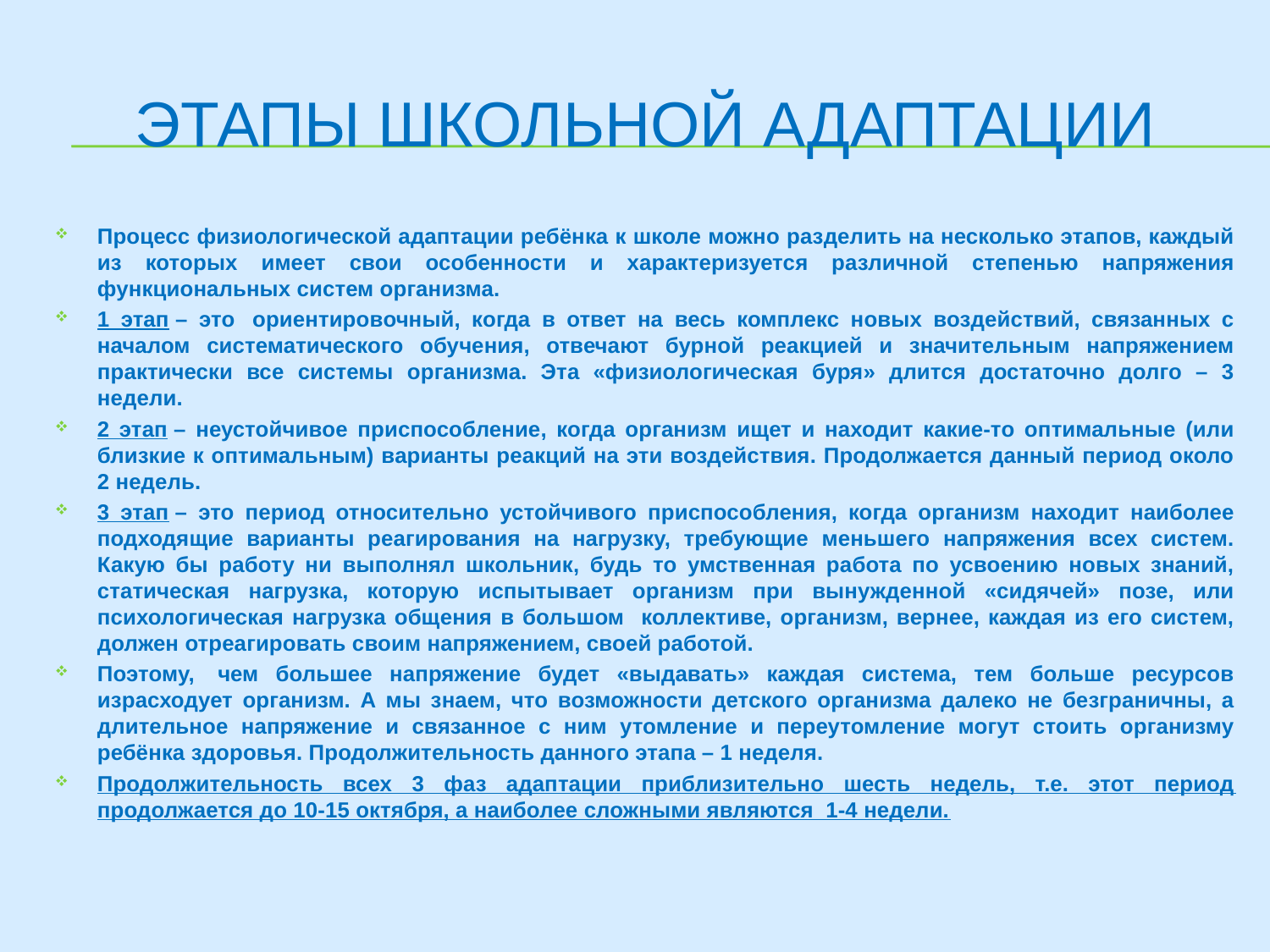

# ЭТАПЫ ШКОЛЬНОЙ АДАПТАЦИИ
Процесс физиологической адаптации ребёнка к школе можно разделить на несколько этапов, каждый из которых имеет свои особенности и характеризуется различной степенью напряжения функциональных систем организма.
1 этап – это  ориентировочный, когда в ответ на весь комплекс новых воздействий, связанных с началом систематического обучения, отвечают бурной реакцией и значительным напряжением практически все системы организма. Эта «физиологическая буря» длится достаточно долго – 3 недели.
2 этап – неустойчивое приспособление, когда организм ищет и находит какие-то оптимальные (или близкие к оптимальным) варианты реакций на эти воздействия. Продолжается данный период около 2 недель.
3 этап – это период относительно устойчивого приспособления, когда организм находит наиболее подходящие варианты реагирования на нагрузку, требующие меньшего напряжения всех систем. Какую бы работу ни выполнял школьник, будь то умственная работа по усвоению новых знаний, статическая нагрузка, которую испытывает организм при вынужденной «сидячей» позе, или психологическая нагрузка общения в большом  коллективе, организм, вернее, каждая из его систем, должен отреагировать своим напряжением, своей работой.
Поэтому,  чем большее напряжение будет «выдавать» каждая система, тем больше ресурсов израсходует организм. А мы знаем, что возможности детского организма далеко не безграничны, а длительное напряжение и связанное с ним утомление и переутомление могут стоить организму ребёнка здоровья. Продолжительность данного этапа – 1 неделя.
Продолжительность всех 3 фаз адаптации приблизительно шесть недель, т.е. этот период продолжается до 10-15 октября, а наиболее сложными являются  1-4 недели.